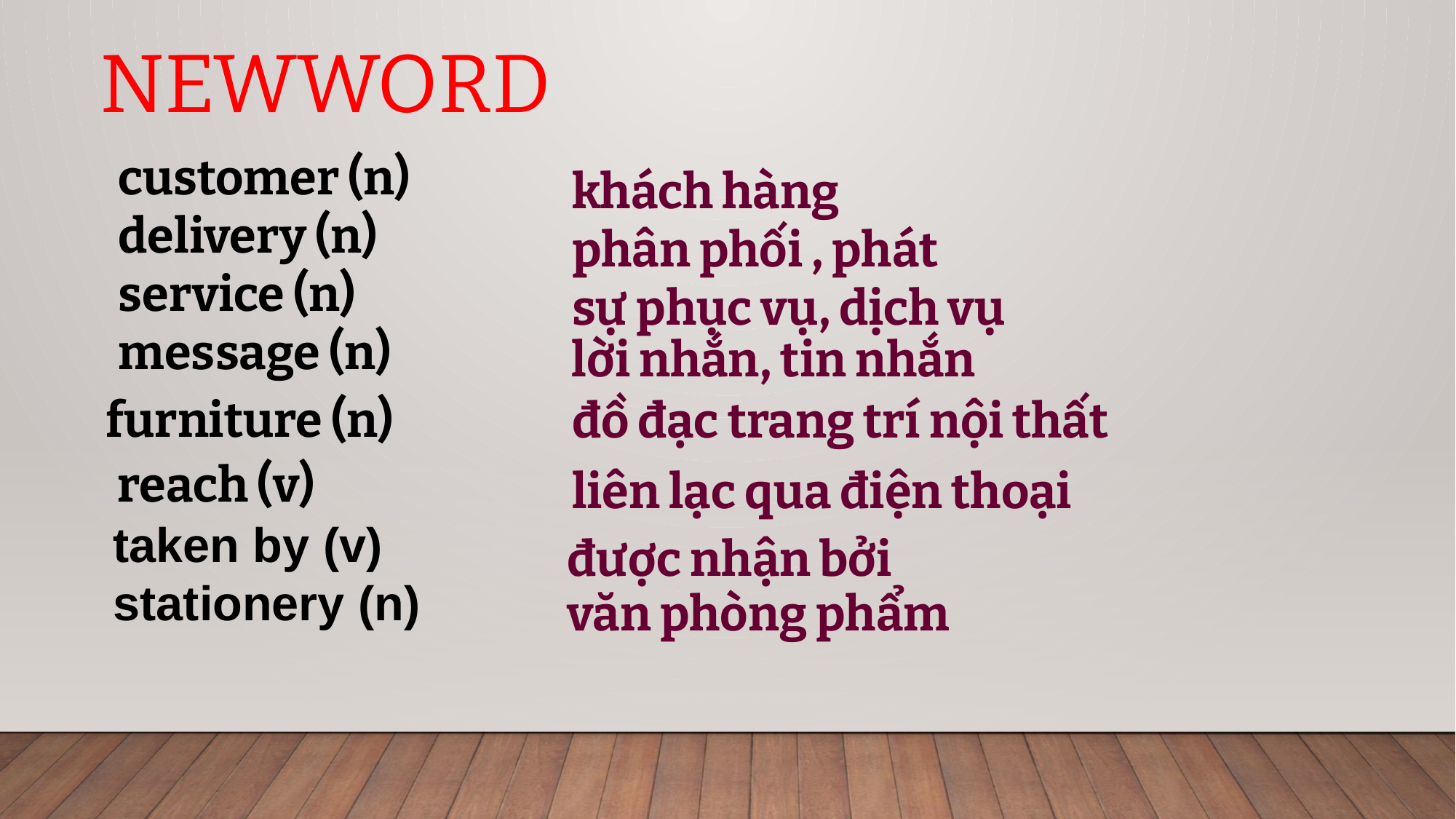

NEWWORD
customer (n)
delivery (n)
service (n)
message (n)
khách hàng
phân phối , phát
sự phục vụ, dịch vụ

lời nhắn, tin nhắn
 furniture (n)
đồ đạc trang trí nội thất
 reach (v)
liên lạc qua điện thoại
taken by (v)
stationery (n)
được nhận bởi
văn phòng phẩm